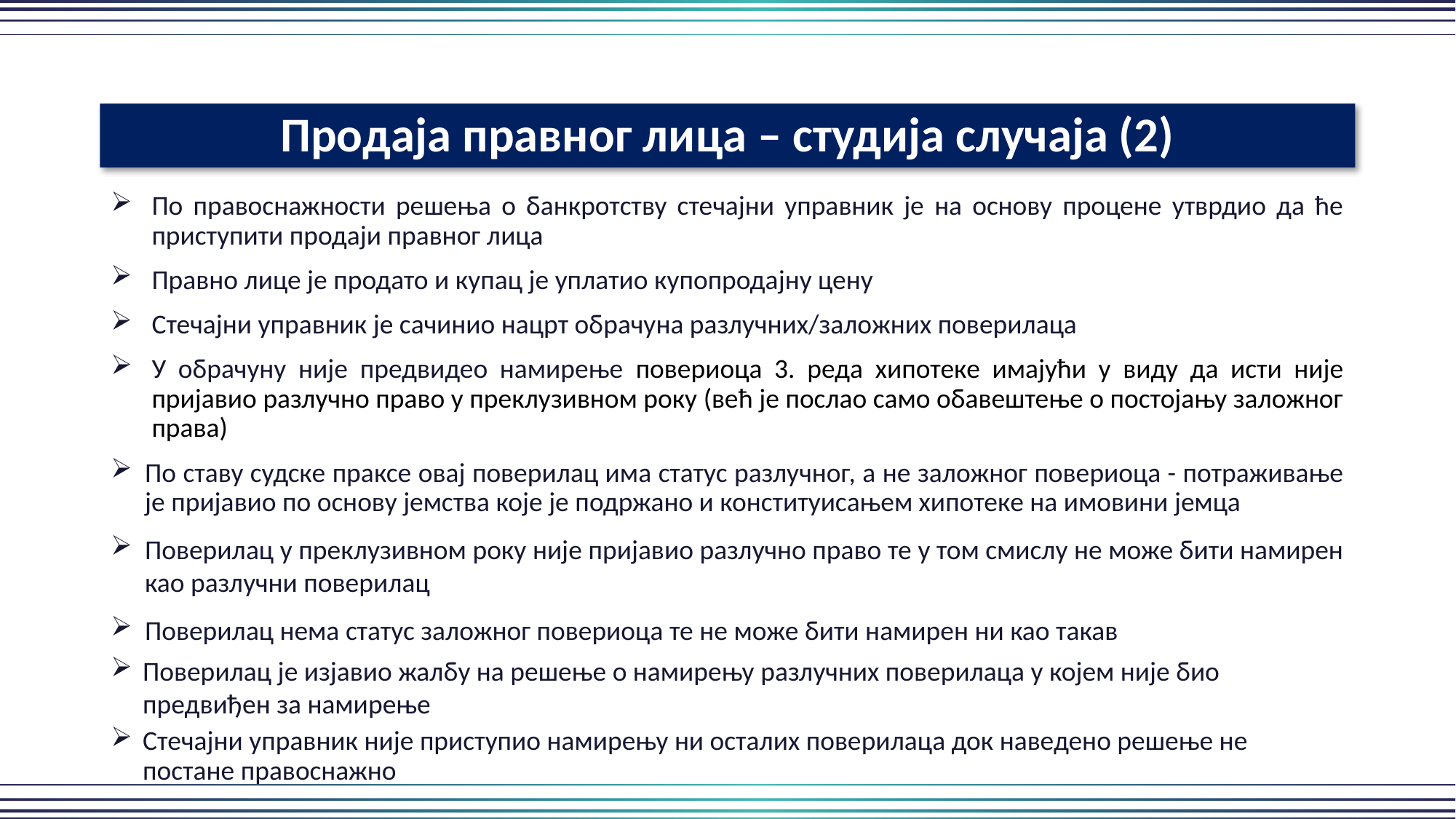

Продаја правног лица – студија случаја (2)

По правоснажности решења о банкротству стечајни управник је на основу процене утврдио да ће приступити продаји правног лица
Правно лице је продато и купац је уплатио купопродајну цену
Стечајни управник је сачинио нацрт обрачуна разлучних/заложних поверилаца
У обрачуну није предвидео намирење повериоца 3. реда хипотеке имајући у виду да исти није пријавио разлучно право у преклузивном року (већ је послао само обавештење о постојању заложног права)
По ставу судске праксе овај поверилац има статус разлучног, а не заложног повериоца - потраживање је пријавио по основу јемства које је подржано и конституисањем хипотеке на имовини јемца
Поверилац у преклузивном року није пријавио разлучно право те у том смислу не може бити намирен као разлучни поверилац
Поверилац нема статус заложног повериоца те не може бити намирен ни као такав
Поверилац је изјавио жалбу на решење о намирењу разлучних поверилаца у којем није био предвиђен за намирење
Стечајни управник није приступио намирењу ни осталих поверилаца док наведено решење не постане правоснажно